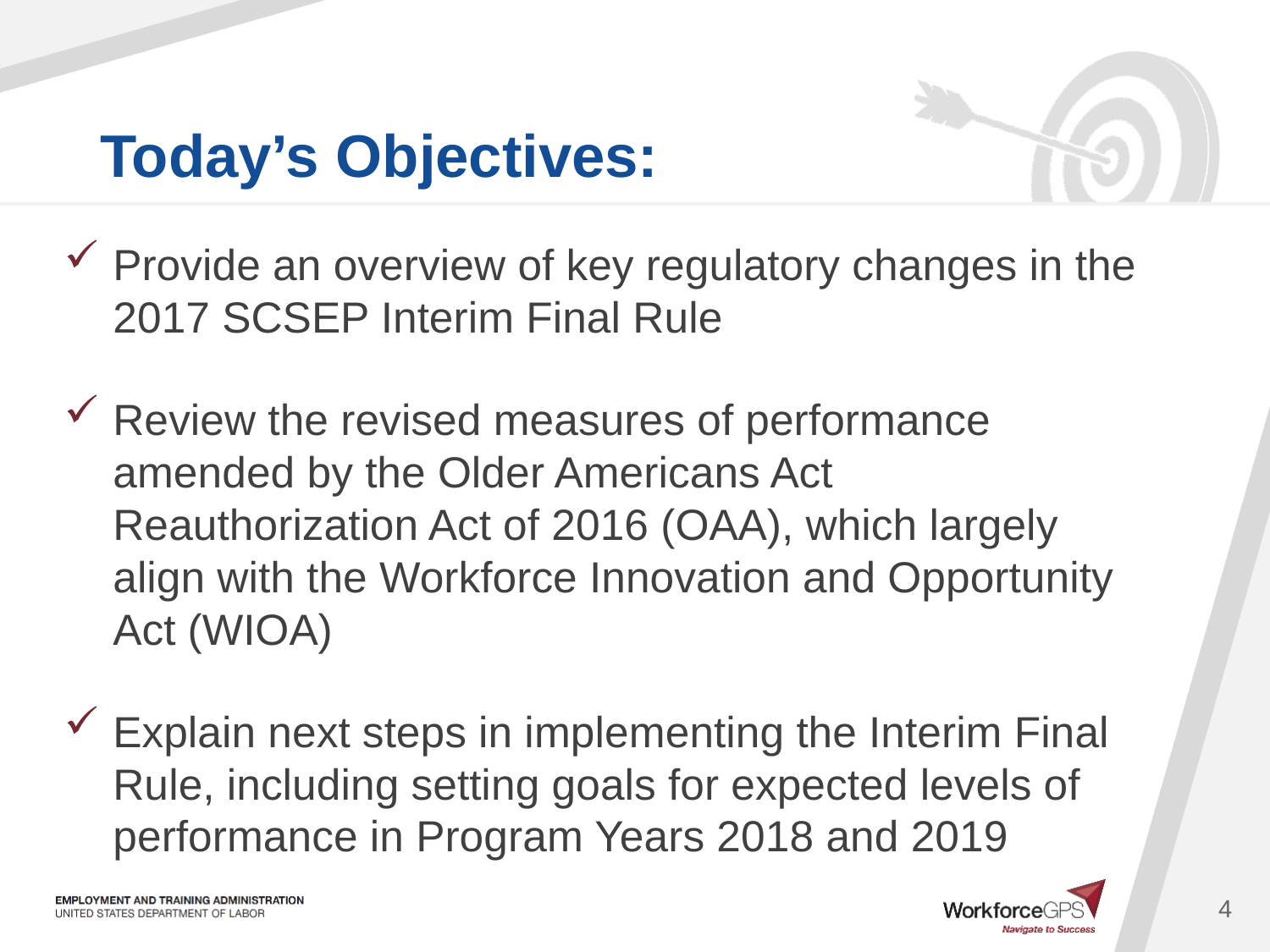

Provide an overview of key regulatory changes in the 2017 SCSEP Interim Final Rule

Review the revised measures of performance amended by the Older Americans Act Reauthorization Act of 2016 (OAA), which largely align with the Workforce Innovation and Opportunity Act (WIOA)

Explain next steps in implementing the Interim Final Rule, including setting goals for expected levels of performance in Program Years 2018 and 2019

4